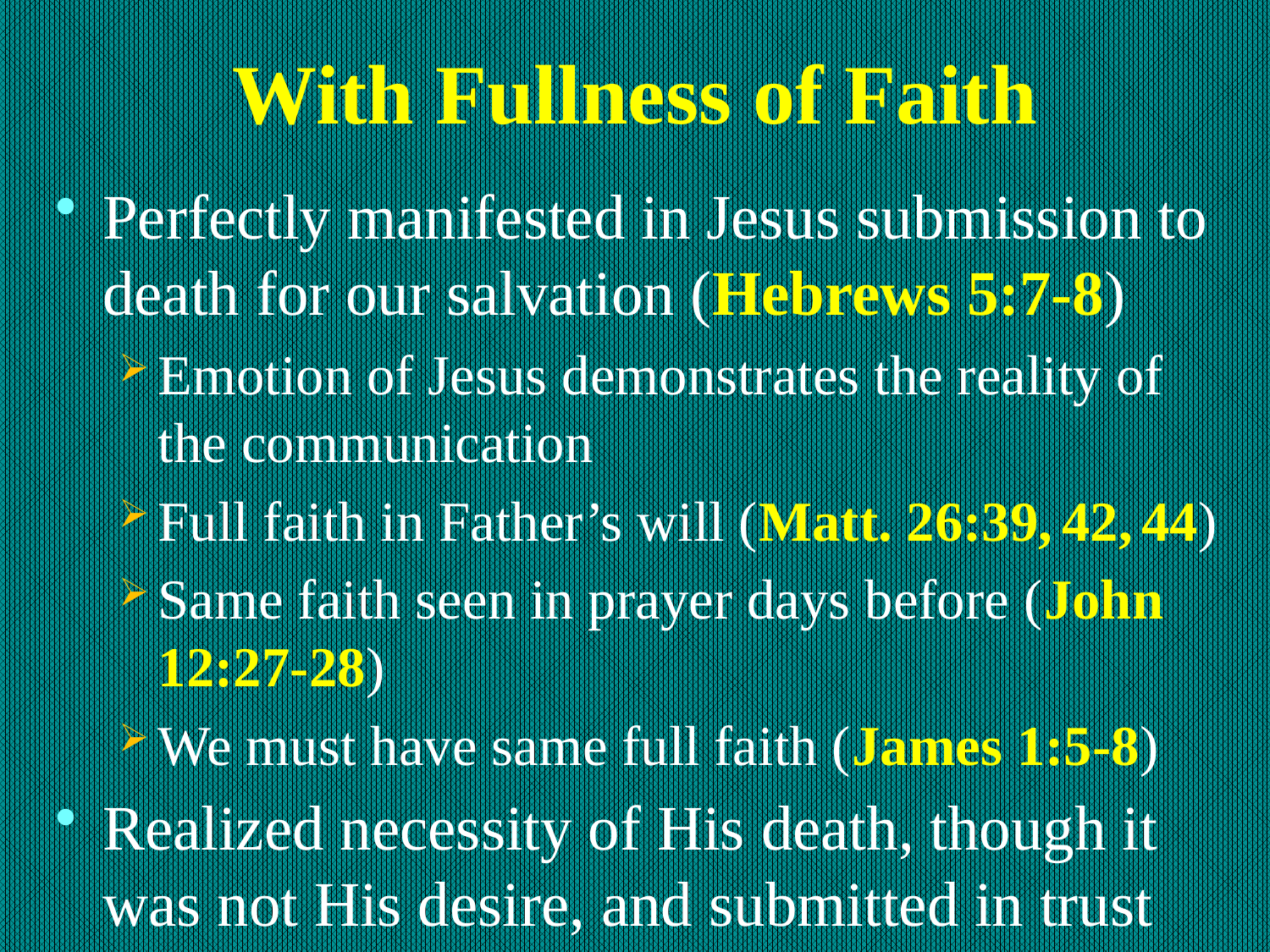

# With Fullness of Faith
Perfectly manifested in Jesus submission to death for our salvation (Hebrews 5:7-8)
Emotion of Jesus demonstrates the reality of the communication
Full faith in Father’s will (Matt. 26:39, 42, 44)
Same faith seen in prayer days before (John 12:27-28)
We must have same full faith (James 1:5-8)
Realized necessity of His death, though it was not His desire, and submitted in trust